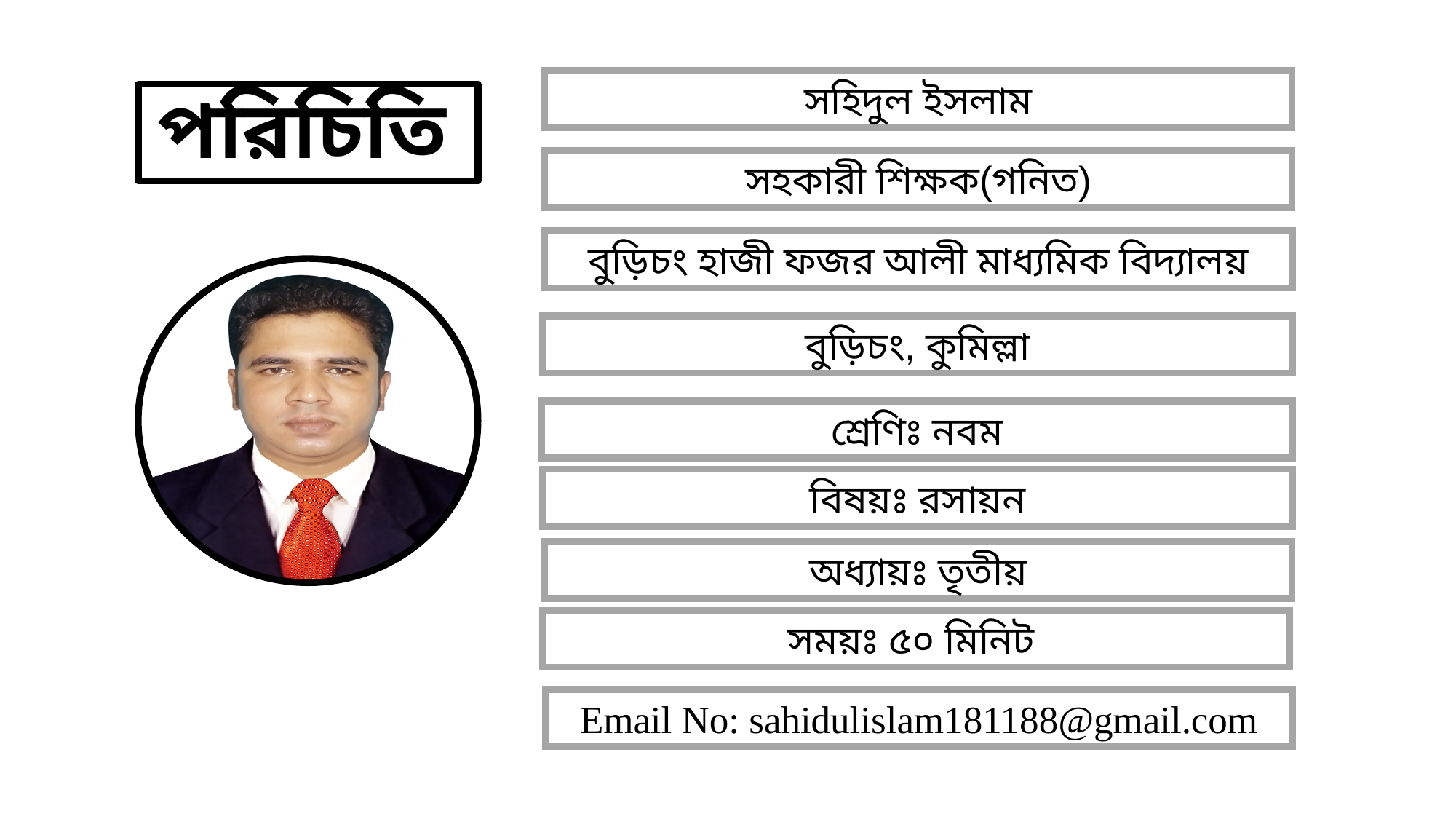

সহিদুল ইসলাম
সহকারী শিক্ষক(গনিত)
বুড়িচং হাজী ফজর আলী মাধ্যমিক বিদ্যালয়
বুড়িচং, কুমিল্লা
শ্রেণিঃ নবম
বিষয়ঃ রসায়ন
অধ্যায়ঃ তৃতীয়
সময়ঃ ৫০ মিনিট
Email No: sahidulislam181188@gmail.com
# পরিচিতি